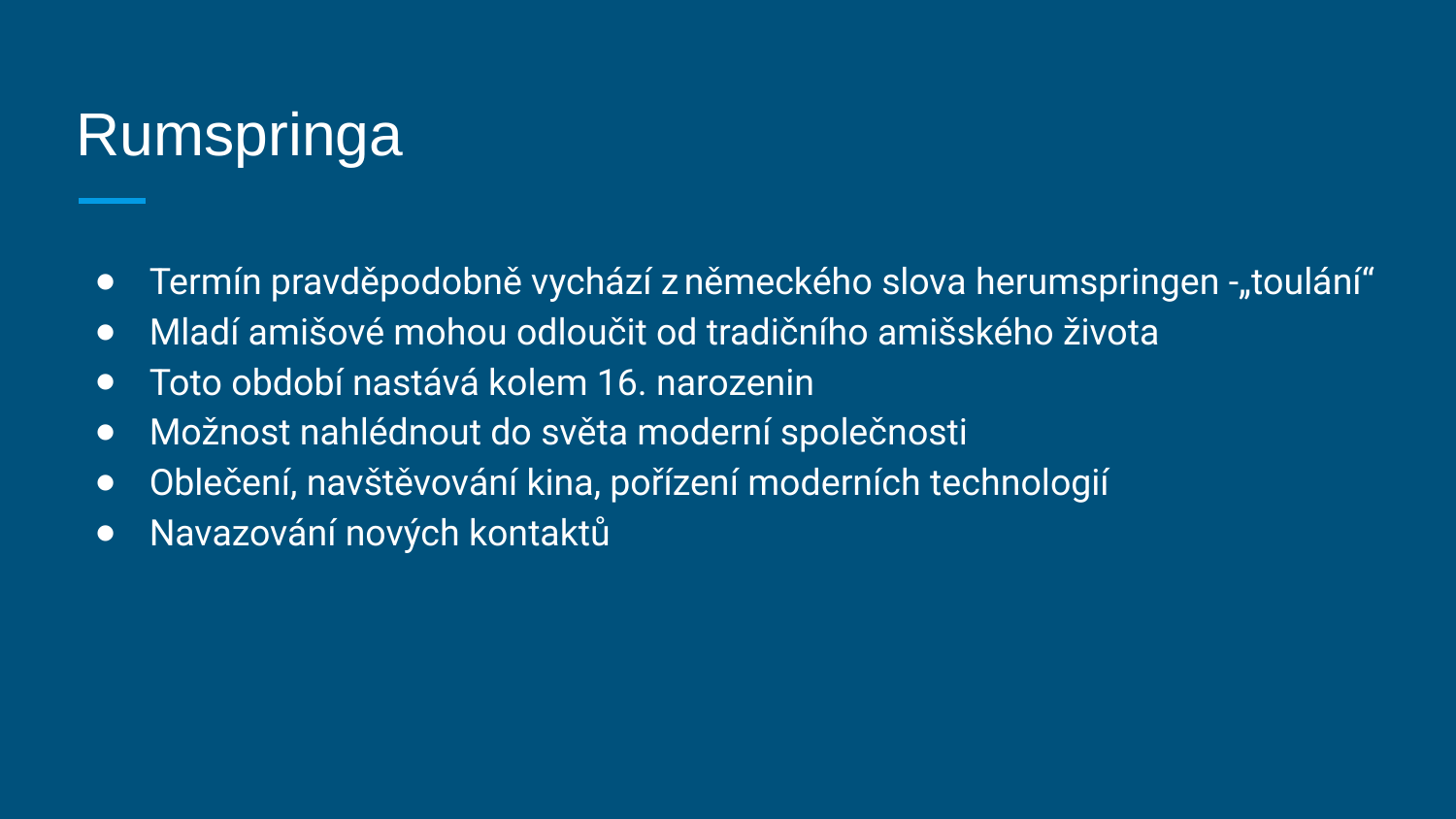

# Rumspringa
Termín pravděpodobně vychází z německého slova herumspringen -„toulání“
Mladí amišové mohou odloučit od tradičního amišského života
Toto období nastává kolem 16. narozenin
Možnost nahlédnout do světa moderní společnosti
Oblečení, navštěvování kina, pořízení moderních technologií
Navazování nových kontaktů